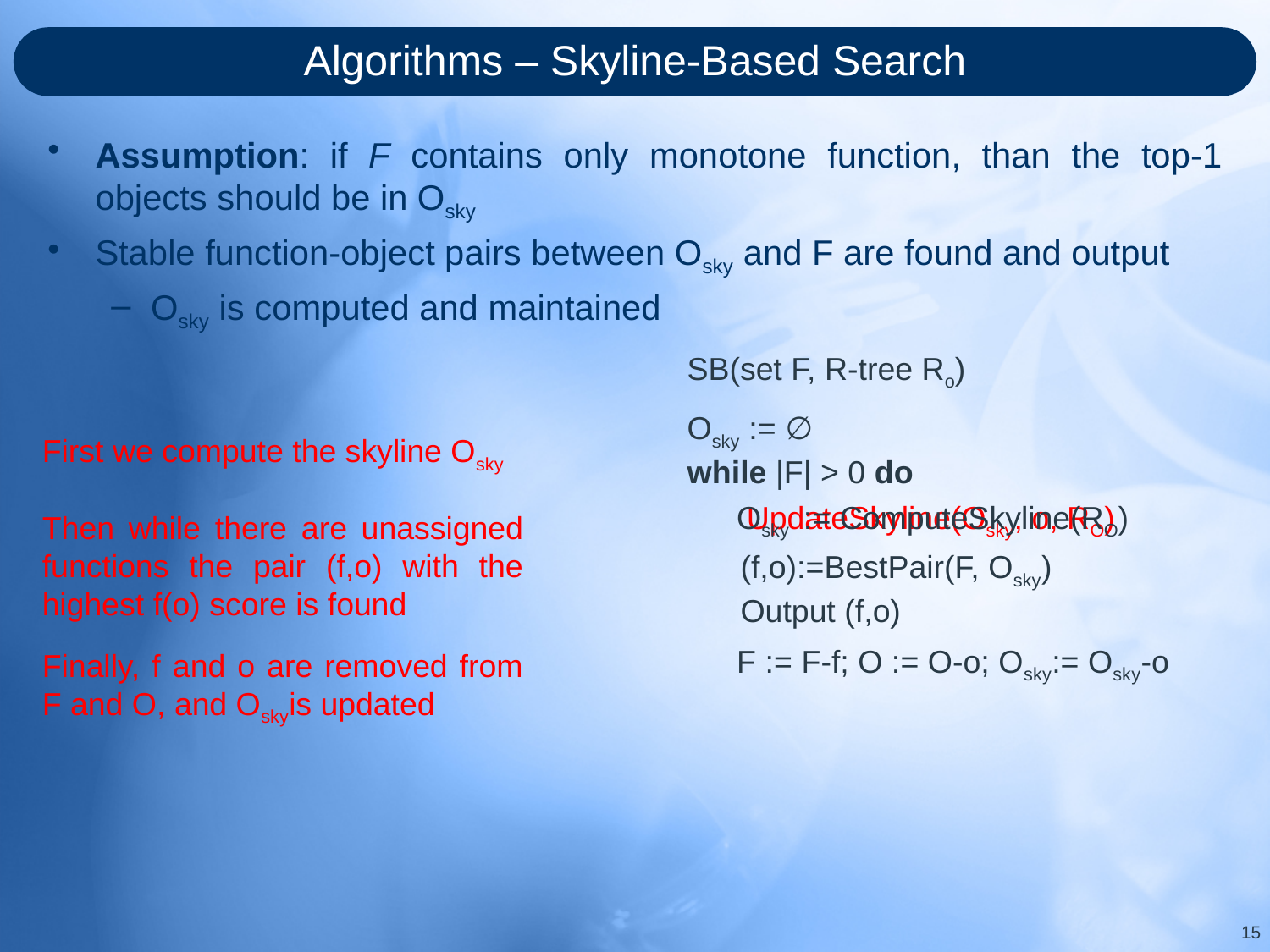

# Algorithms – Skyline-Based Search
Assumption: if F contains only monotone function, than the top-1 objects should be in Osky
Stable function-object pairs between Osky and F are found and output
Osky is computed and maintained
SB(set F, R-tree Ro)
Osky := ∅
while |F| > 0 do
First we compute the skyline Osky
Osky  := ComputeSkyline(RO)
UpdateSkyline(Osky, o, RO)
Then while there are unassigned functions the pair (f,o) with the highest f(o) score is found
      (f,o):=BestPair(F, Osky)
      Output (f,o)
F := F-f; O := O-o; Osky:= Osky-o
Finally, f and o are removed from F and O, and Oskyis updated
15